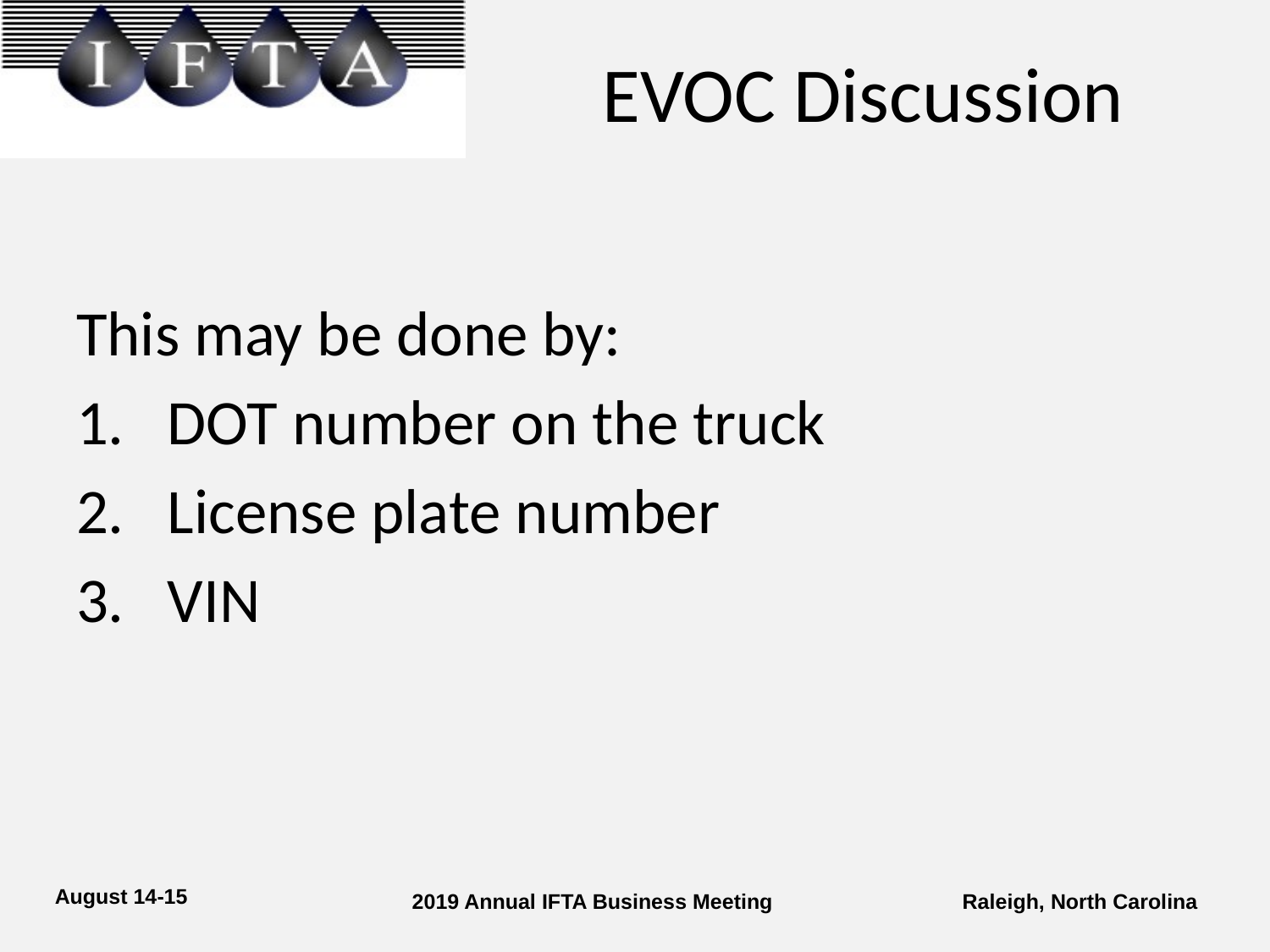

# EVOC Discussion
This may be done by:
1.   DOT number on the truck
2.   License plate number
3.   VIN